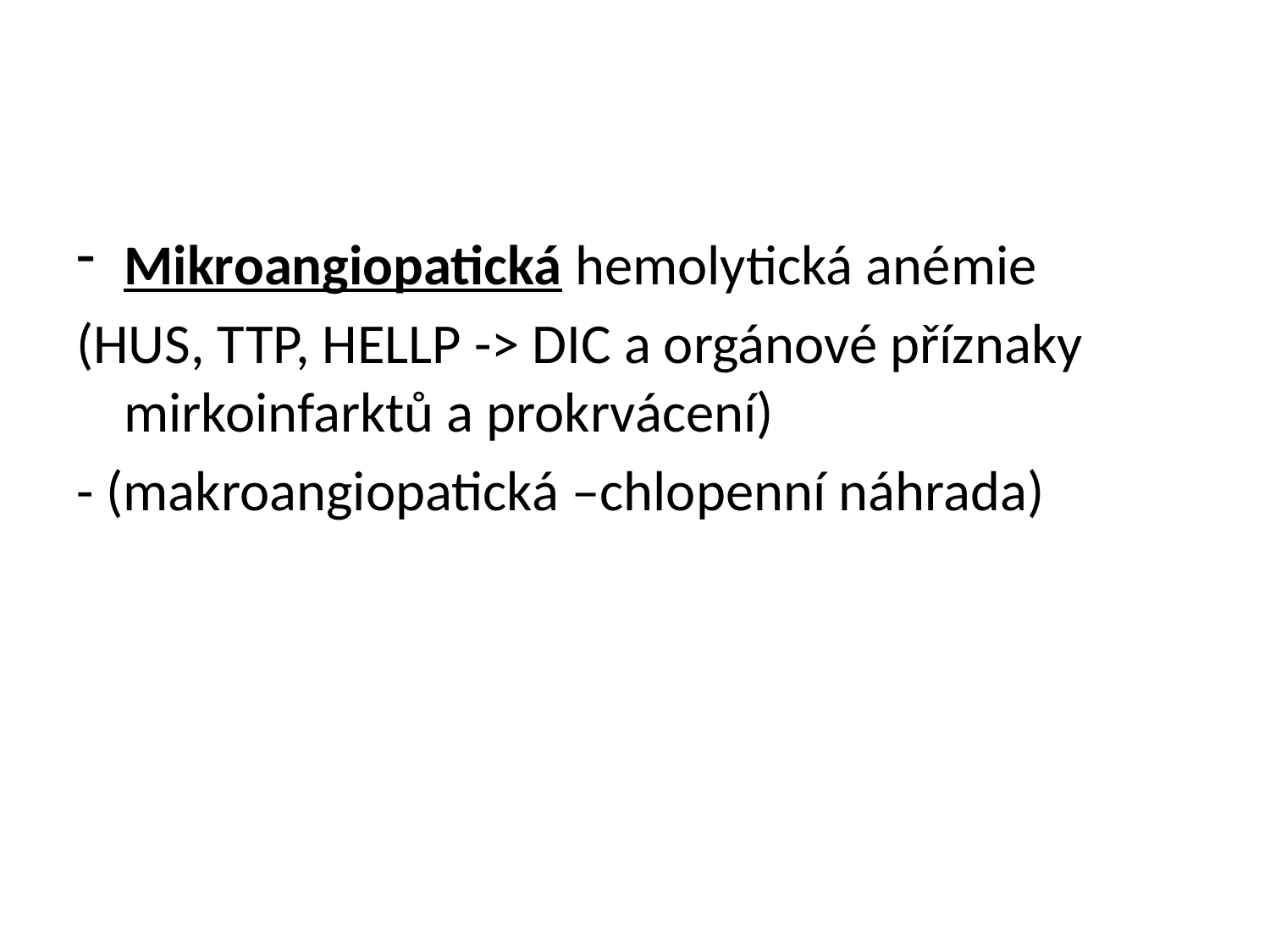

#
Mikroangiopatická hemolytická anémie
(HUS, TTP, HELLP -> DIC a orgánové příznaky mirkoinfarktů a prokrvácení)
- (makroangiopatická –chlopenní náhrada)